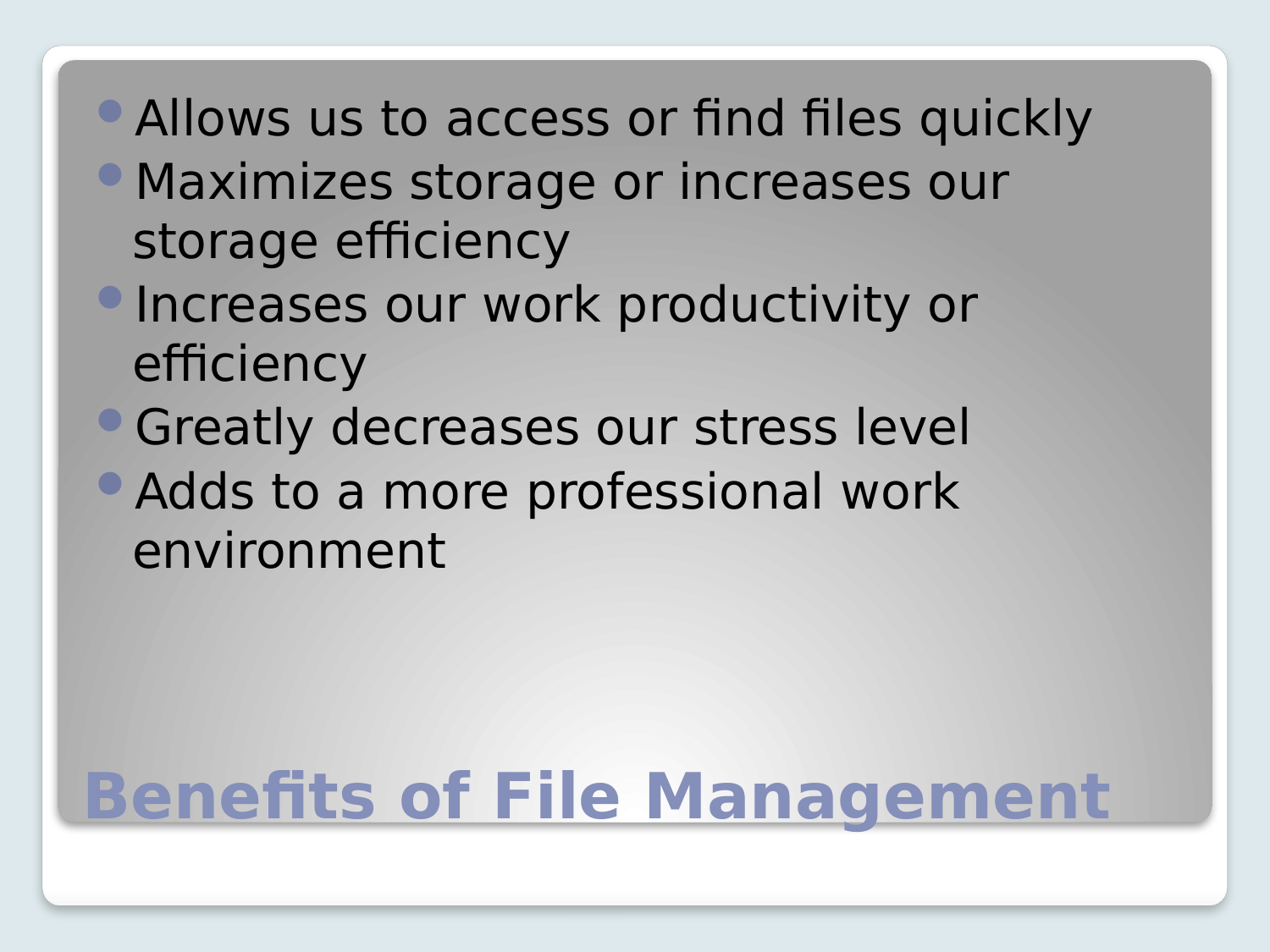

Allows us to access or find files quickly
Maximizes storage or increases our storage efficiency
Increases our work productivity or efficiency
Greatly decreases our stress level
Adds to a more professional work environment

# Benefits of File Management